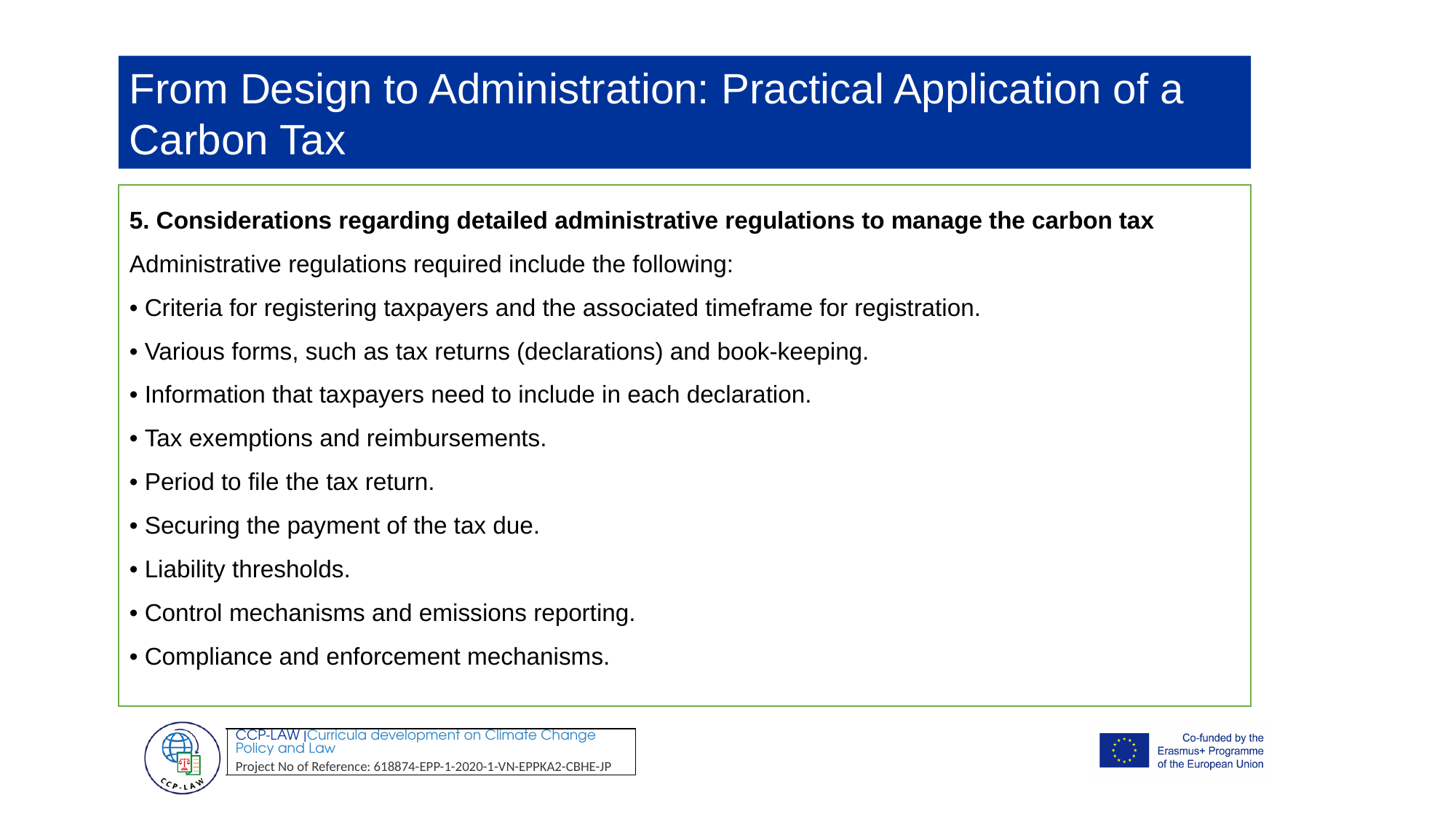

From Design to Administration: Practical Application of a Carbon Tax
5. Considerations regarding detailed administrative regulations to manage the carbon tax
Administrative regulations required include the following:
• Criteria for registering taxpayers and the associated timeframe for registration.
• Various forms, such as tax returns (declarations) and book-keeping.
• Information that taxpayers need to include in each declaration.
• Tax exemptions and reimbursements.
• Period to file the tax return.
• Securing the payment of the tax due.
• Liability thresholds.
• Control mechanisms and emissions reporting.
• Compliance and enforcement mechanisms.